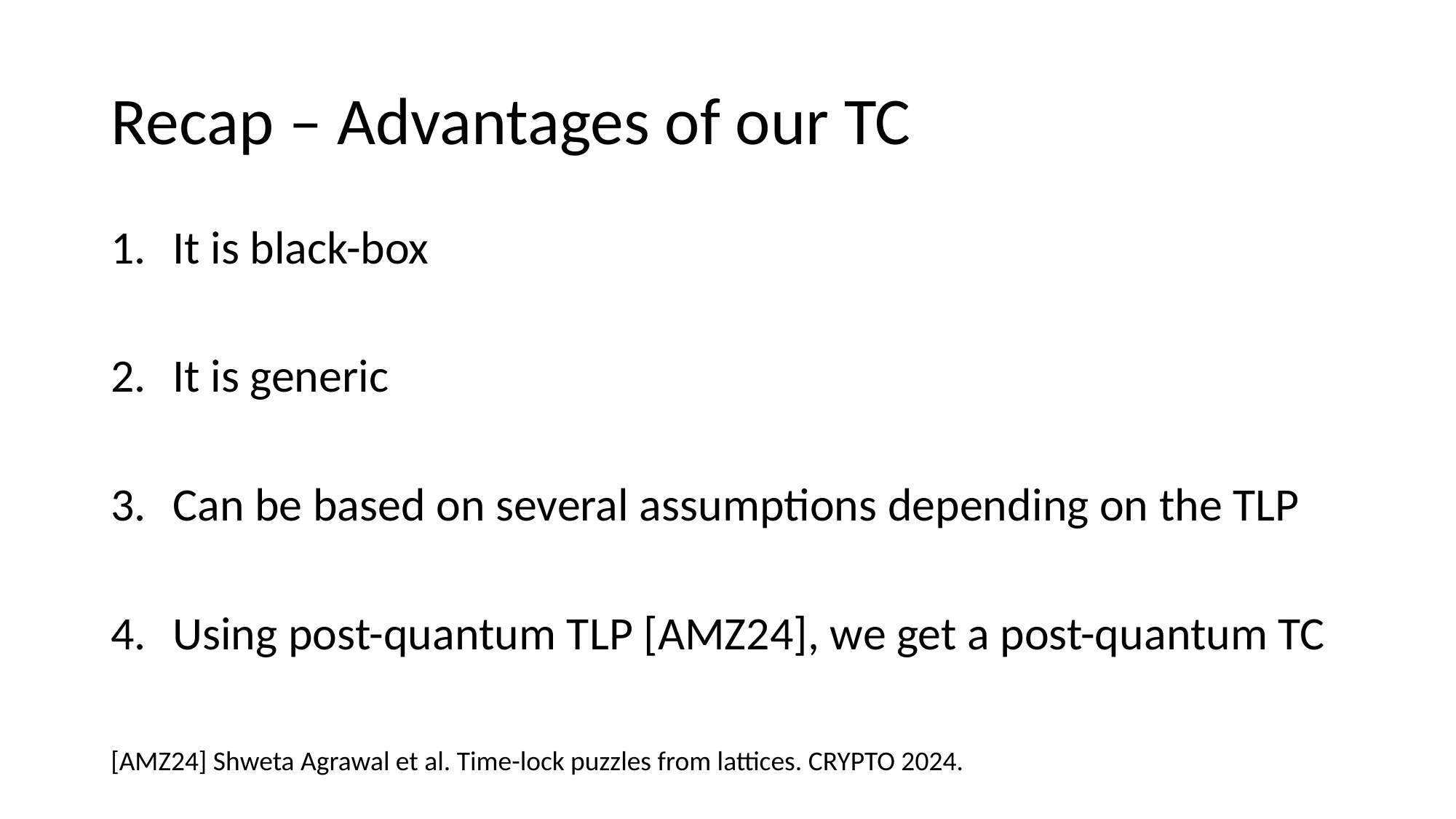

# Recap – Advantages of our TC
It is black-box

It is generic

Can be based on several assumptions depending on the TLP

Using post-quantum TLP [AMZ24], we get a post-quantum TC

[AMZ24] Shweta Agrawal et al. Time-lock puzzles from lattices. CRYPTO 2024.